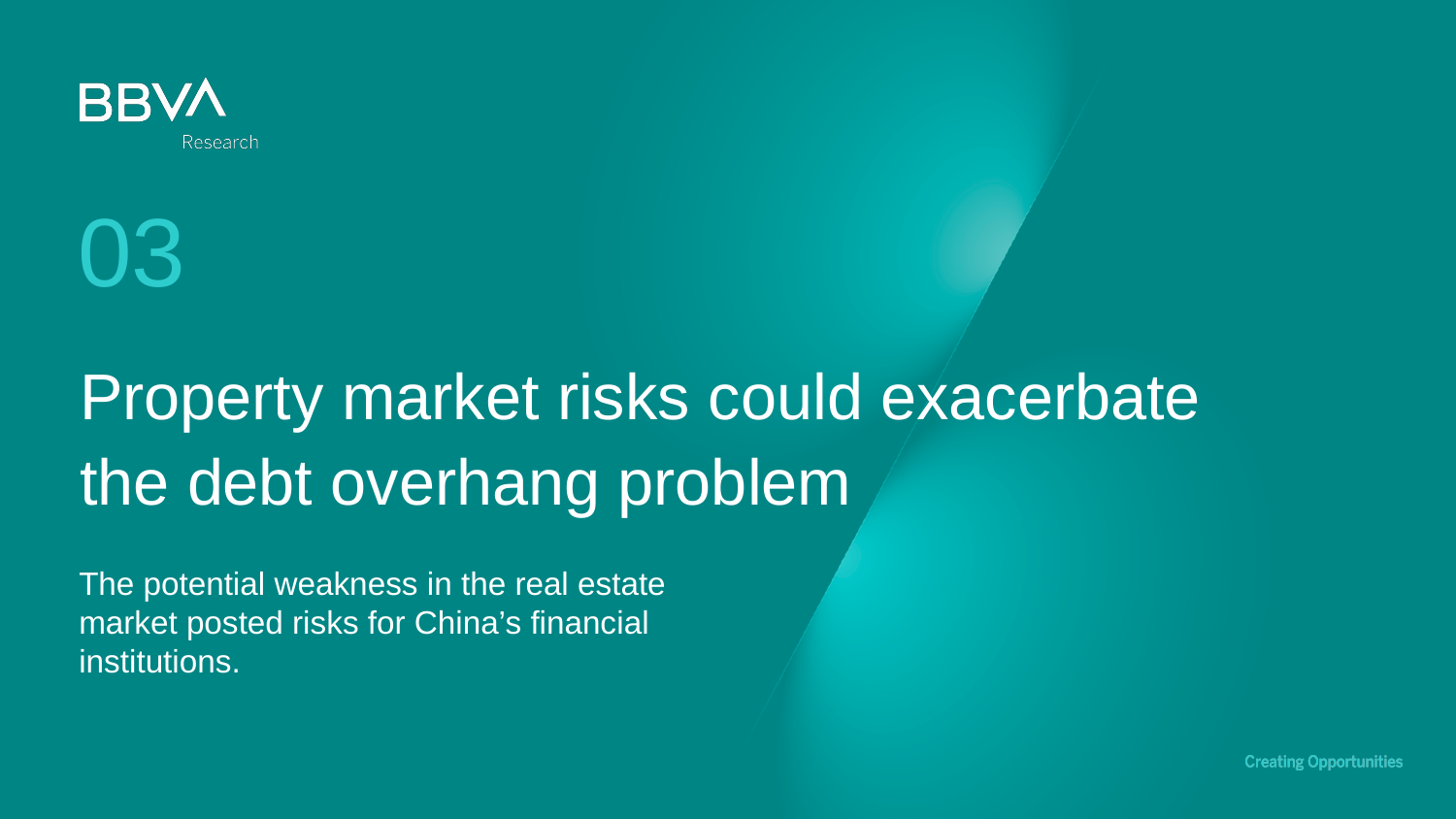

03
# Property market risks could exacerbate the debt overhang problem
The potential weakness in the real estate market posted risks for China’s financial institutions.